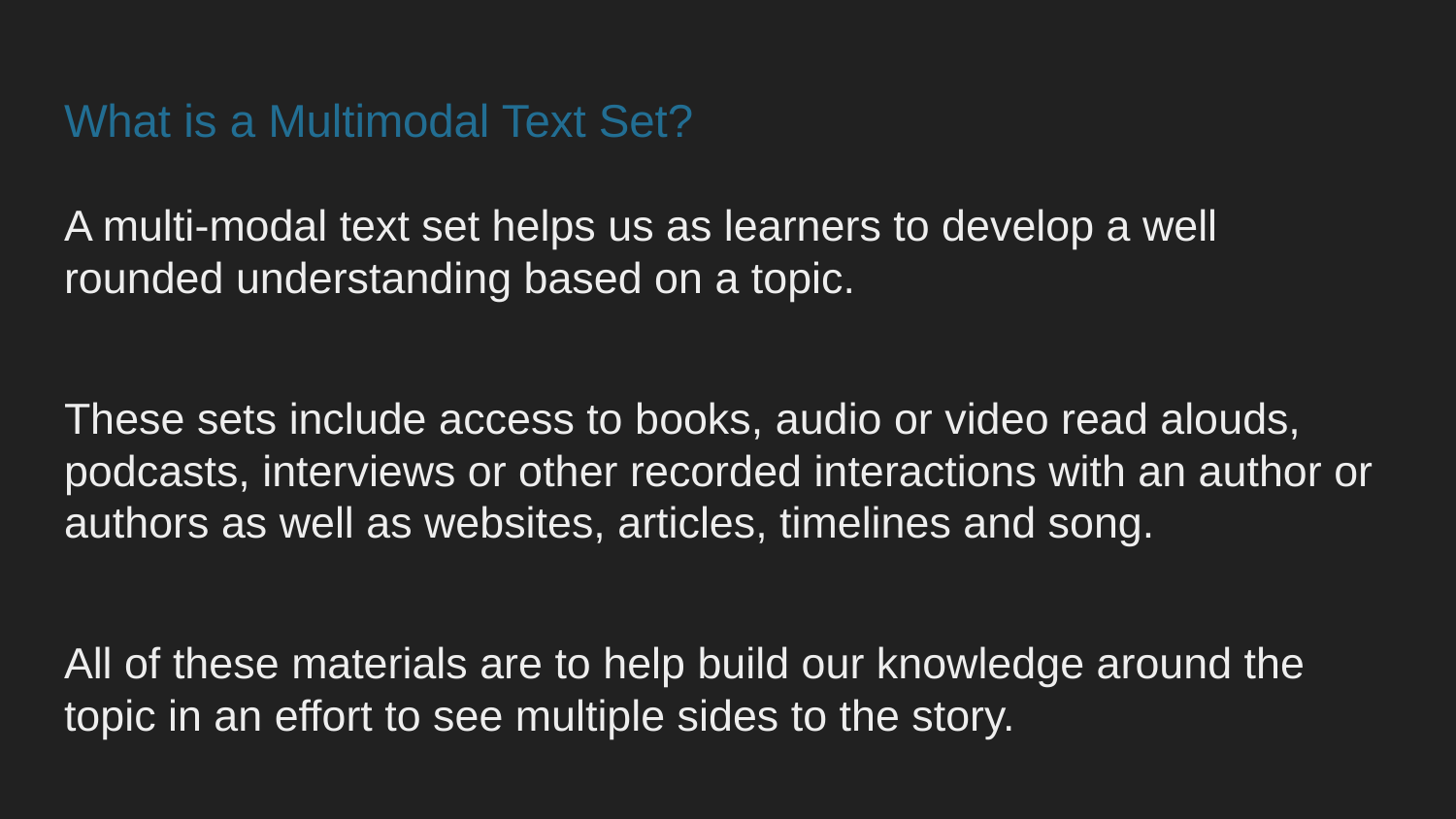

# What is a Multimodal Text Set?
A multi-modal text set helps us as learners to develop a well rounded understanding based on a topic.

These sets include access to books, audio or video read alouds, podcasts, interviews or other recorded interactions with an author or authors as well as websites, articles, timelines and song.

All of these materials are to help build our knowledge around the topic in an effort to see multiple sides to the story.